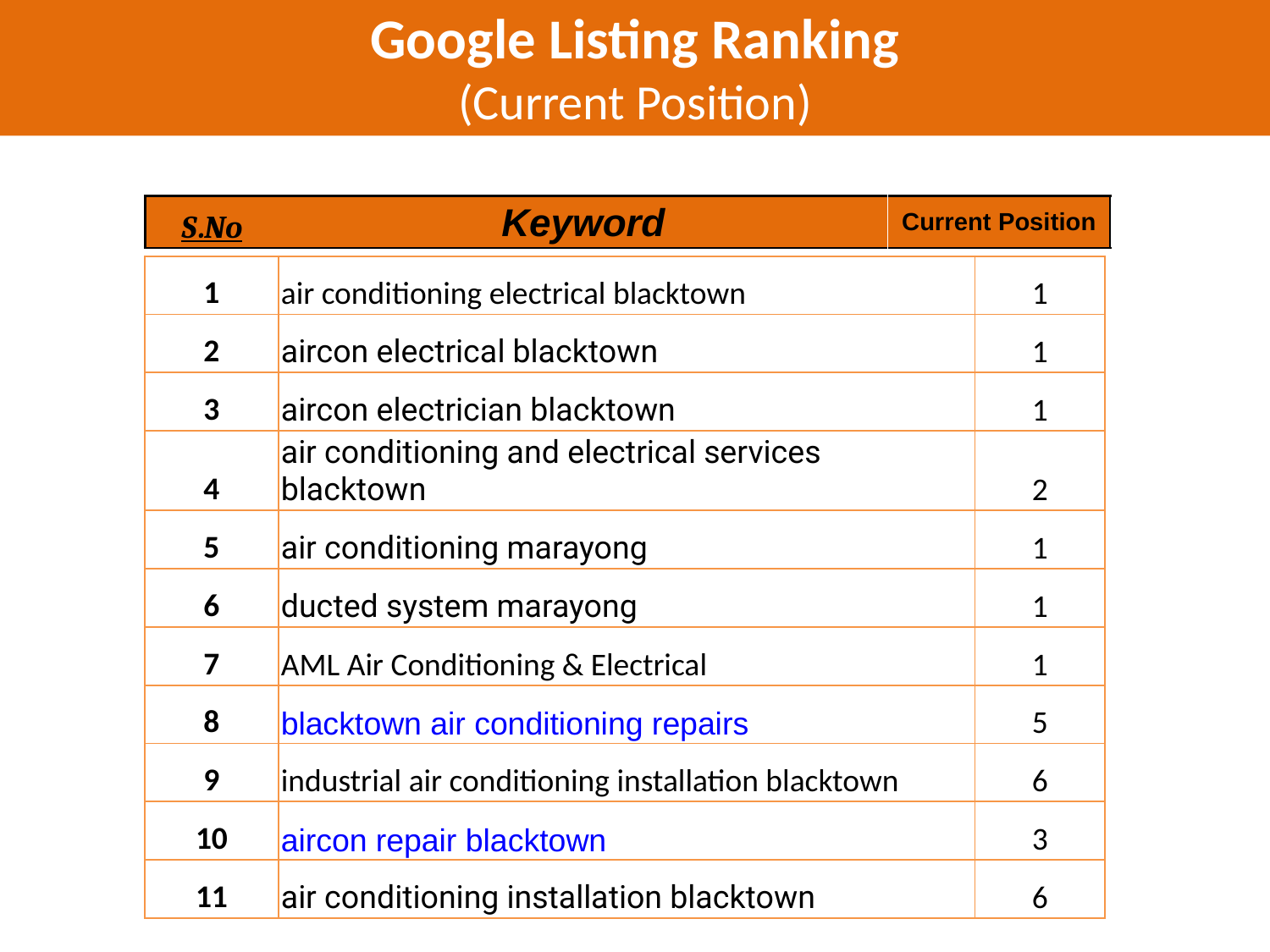

Google Listing Ranking
(Current Position)
| S.No | Keyword | Current Position |
| --- | --- | --- |
| 1 | air conditioning electrical blacktown | 1 |
| --- | --- | --- |
| 2 | aircon electrical blacktown | 1 |
| 3 | aircon electrician blacktown | 1 |
| 4 | air conditioning and electrical services blacktown | 2 |
| 5 | air conditioning marayong | 1 |
| 6 | ducted system marayong | 1 |
| 7 | AML Air Conditioning & Electrical | 1 |
| 8 | blacktown air conditioning repairs | 5 |
| 9 | industrial air conditioning installation blacktown | 6 |
| 10 | aircon repair blacktown | 3 |
| 11 | air conditioning installation blacktown | 6 |